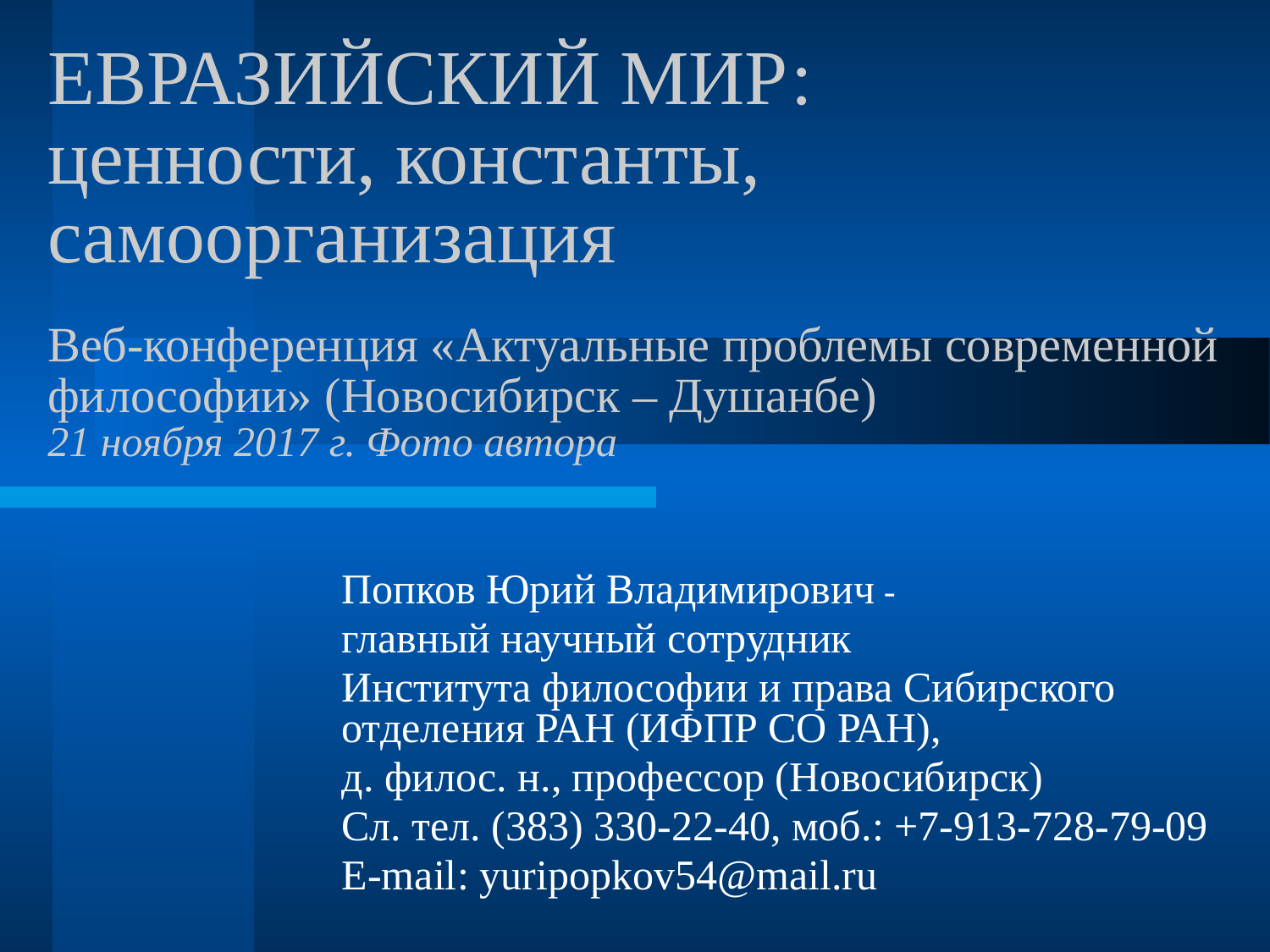

# ЕВРАЗИЙСКИЙ МИР: ценности, константы, самоорганизация Веб-конференция «Актуальные проблемы современной философии» (Новосибирск – Душанбе) 21 ноября 2017 г. Фото автора

Попков Юрий Владимирович -
главный научный сотрудник
Института философии и права Сибирского отделения РАН (ИФПР СО РАН),
д. филос. н., профессор (Новосибирск)
Сл. тел. (383) 330-22-40, моб.: +7-913-728-79-09
E-mail: yuripopkov54@mail.ru